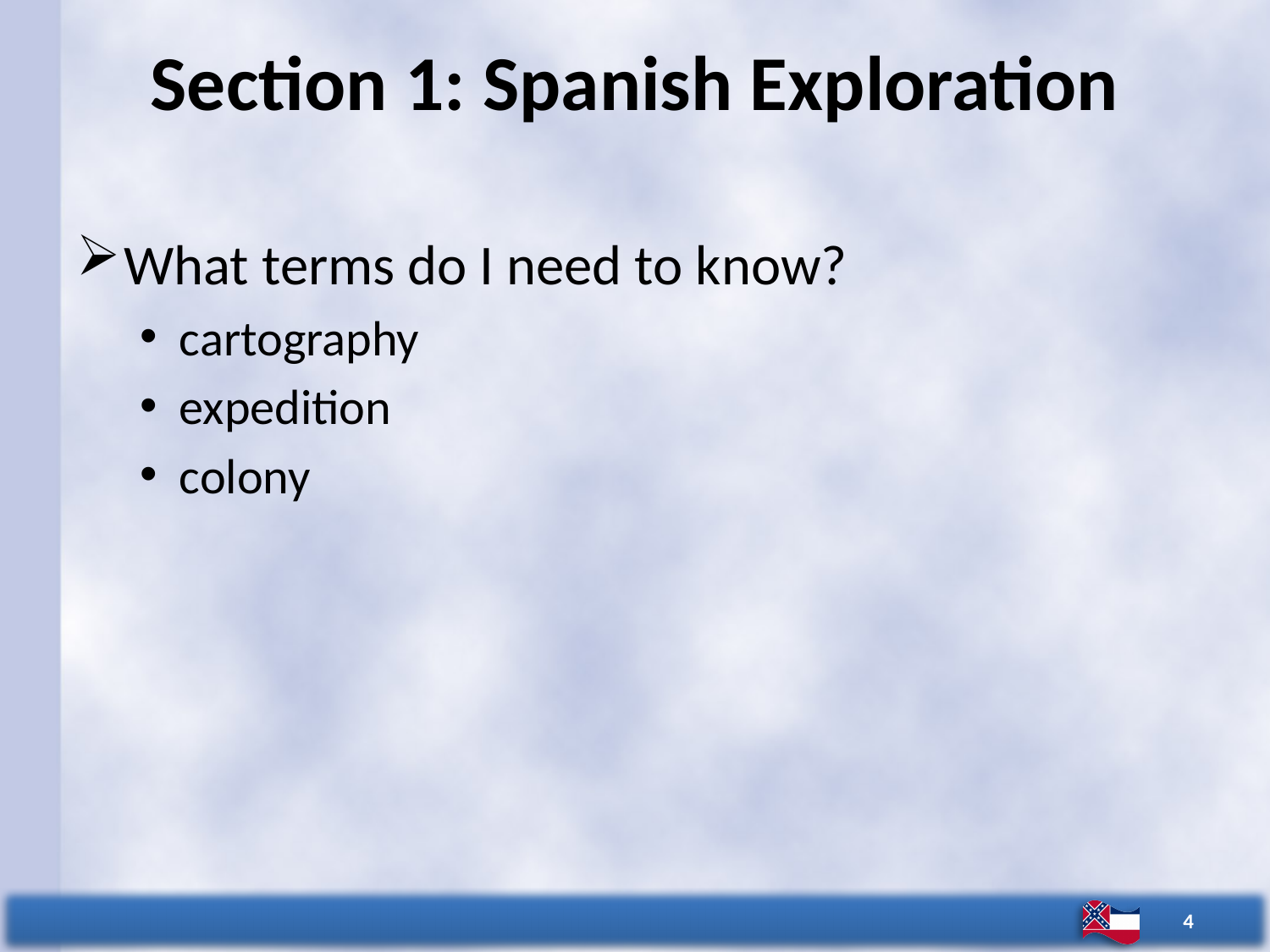

# Section 1: Spanish Exploration
What terms do I need to know?
cartography
expedition
colony

4